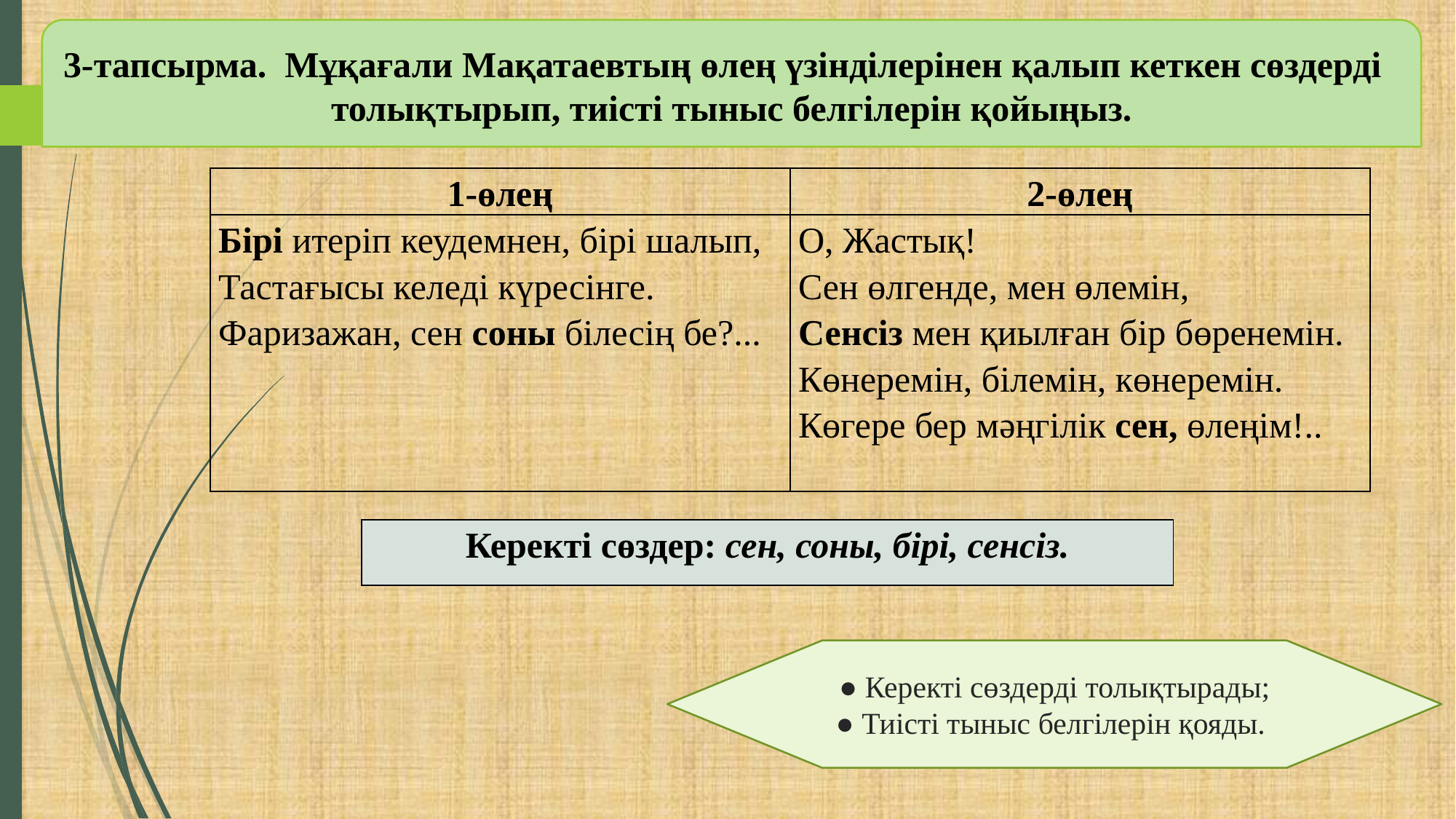

3-тапсырма.  Мұқағали Мақатаевтың өлең үзінділерінен қалып кеткен сөздерді    толықтырып, тиісті тыныс белгілерін қойыңыз.

#
| 1-өлең | 2-өлең |
| --- | --- |
| Бірі итеріп кеудемнен, бірі шалып, Тастағысы келеді күресінге. Фаризажан, сен соны білесің бе?... | О, Жастық! Сен өлгенде, мен өлемін, Сенсіз мен қиылған бір бөренемін. Көнеремін, білемін, көнеремін. Көгере бер мәңгілік сен, өлеңім!.. |
| Керекті сөздер: сен, соны, бірі, сенсіз. |
| --- |

● Керекті сөздерді толықтырады;
● Тиісті тыныс белгілерін қояды.